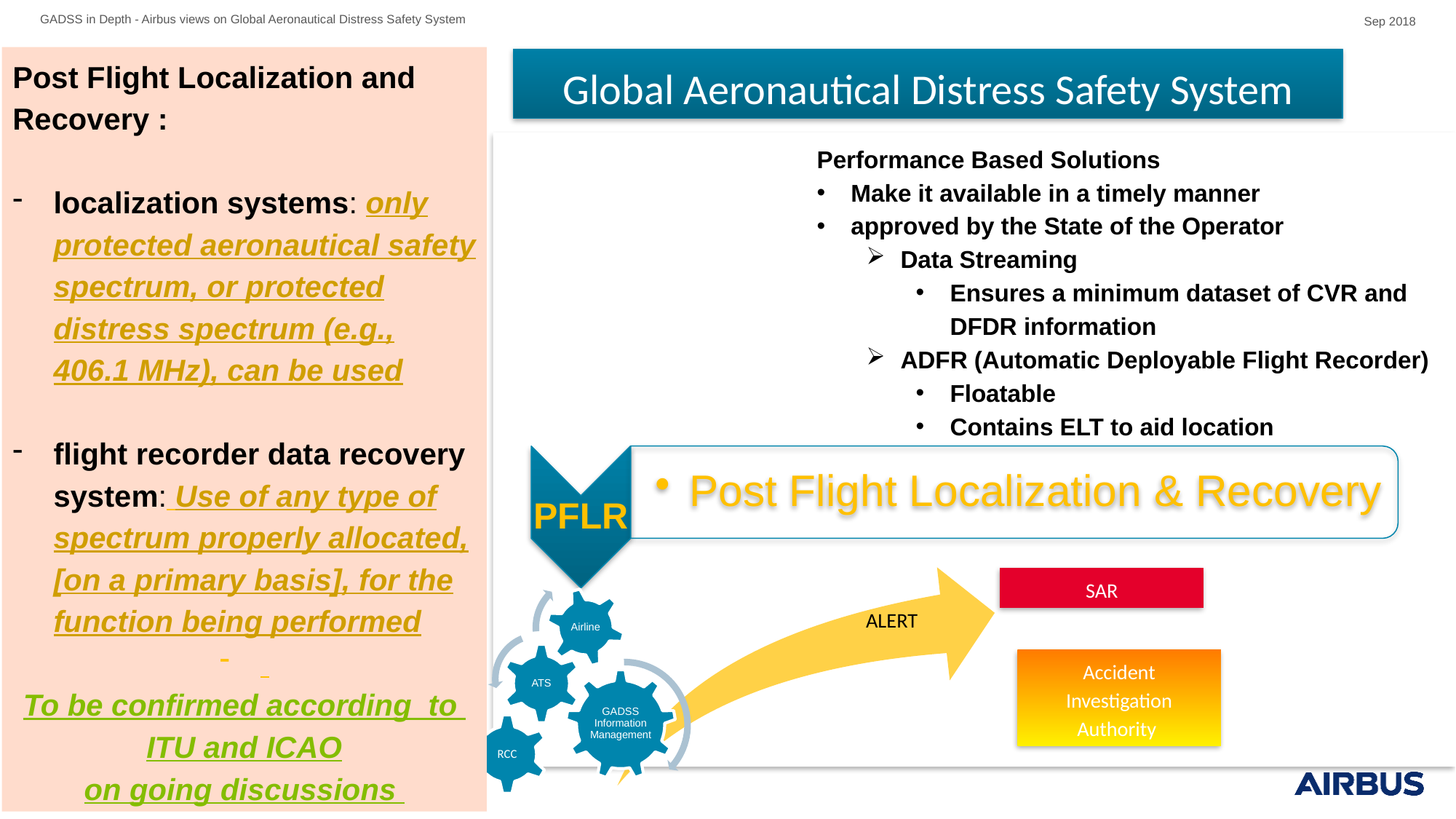

GADSS in Depth - Airbus views on Global Aeronautical Distress Safety System
Sep 2018
Post Flight Localization and Recovery :

localization systems: only protected aeronautical safety spectrum, or protected distress spectrum (e.g., 406.1 MHz), can be used

flight recorder data recovery system: Use of any type of spectrum properly allocated, [on a primary basis], for the function being performed

To be confirmed according  to  ITU and ICAO
on going discussions
Global Aeronautical Distress Safety System

Performance Based Solutions
Make it available in a timely manner
approved by the State of the Operator
Data Streaming
Ensures a minimum dataset of CVR and DFDR information
ADFR (Automatic Deployable Flight Recorder)
Floatable
Contains ELT to aid location
PFLR
Post Flight Localization & Recovery

SAR
GADSS Information Management
ATS
Airline
ALERT
Accident Investigation Authority

RCC
Page 32